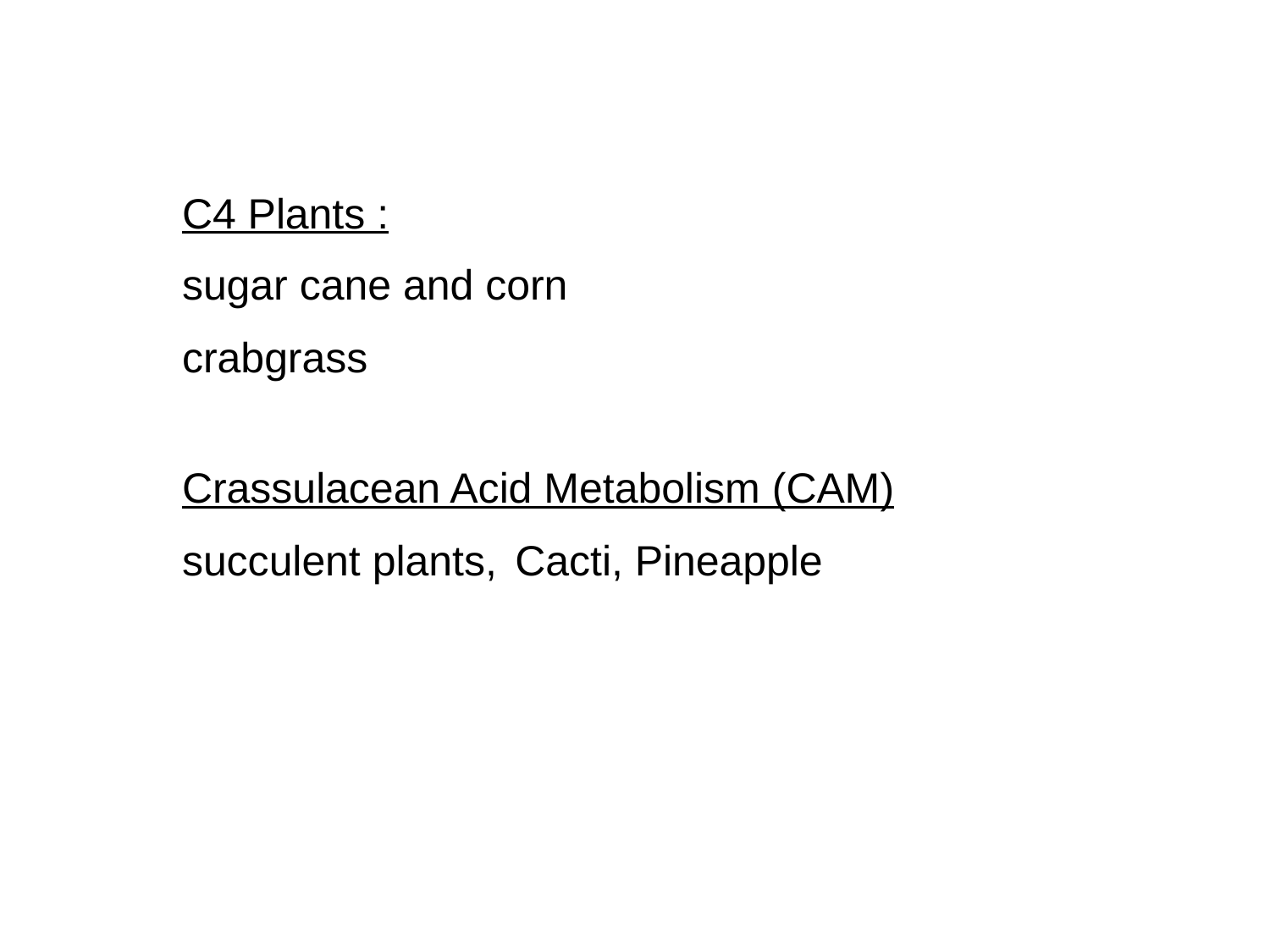

C4 Plants :
sugar cane and corn
crabgrass
Crassulacean Acid Metabolism (CAM)
succulent plants,  Cacti, Pineapple